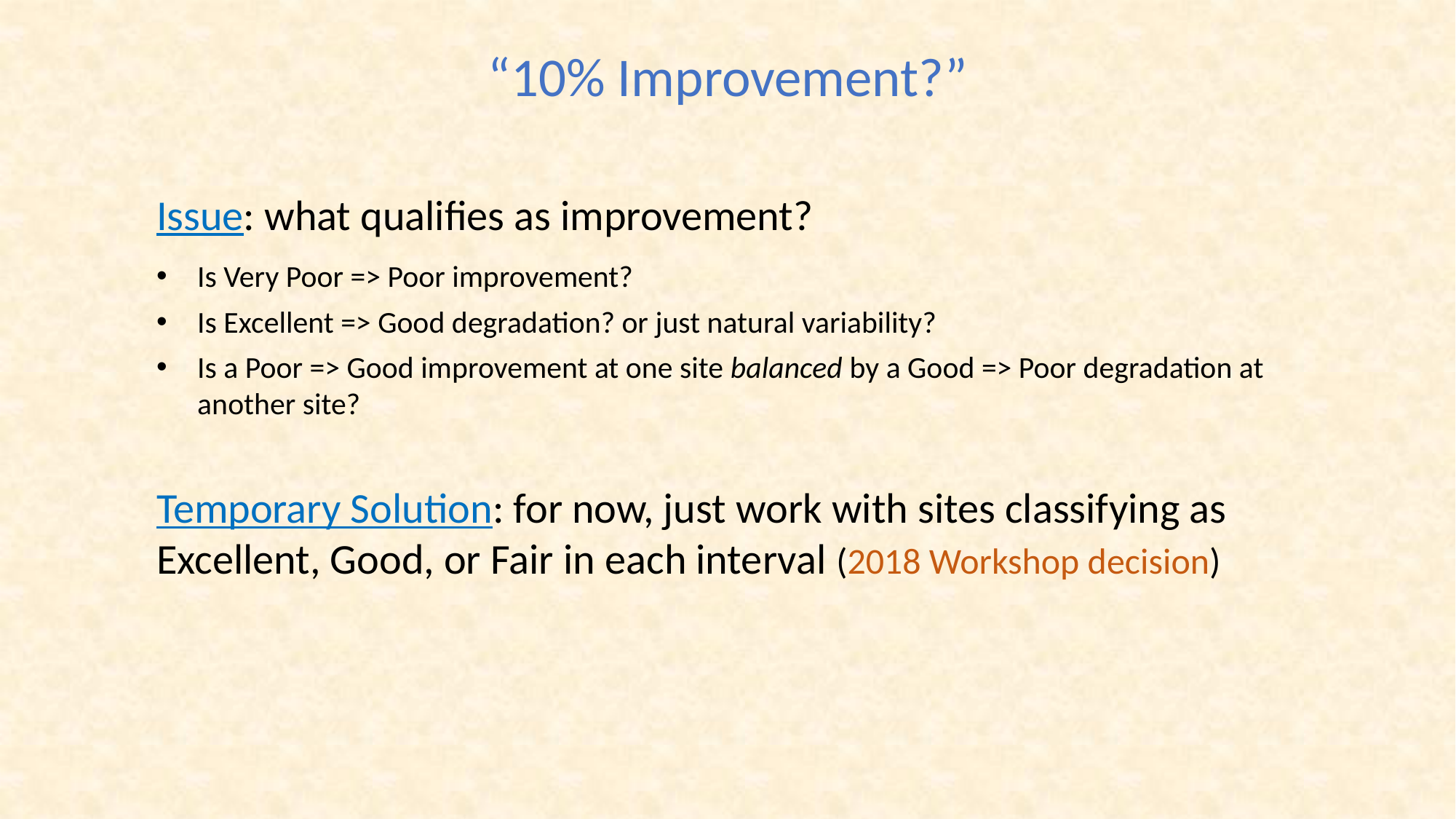

“10% Improvement?”
Issue: what qualifies as improvement?
Is Very Poor => Poor improvement?
Is Excellent => Good degradation? or just natural variability?
Is a Poor => Good improvement at one site balanced by a Good => Poor degradation at another site?

Temporary Solution: for now, just work with sites classifying as Excellent, Good, or Fair in each interval (2018 Workshop decision)